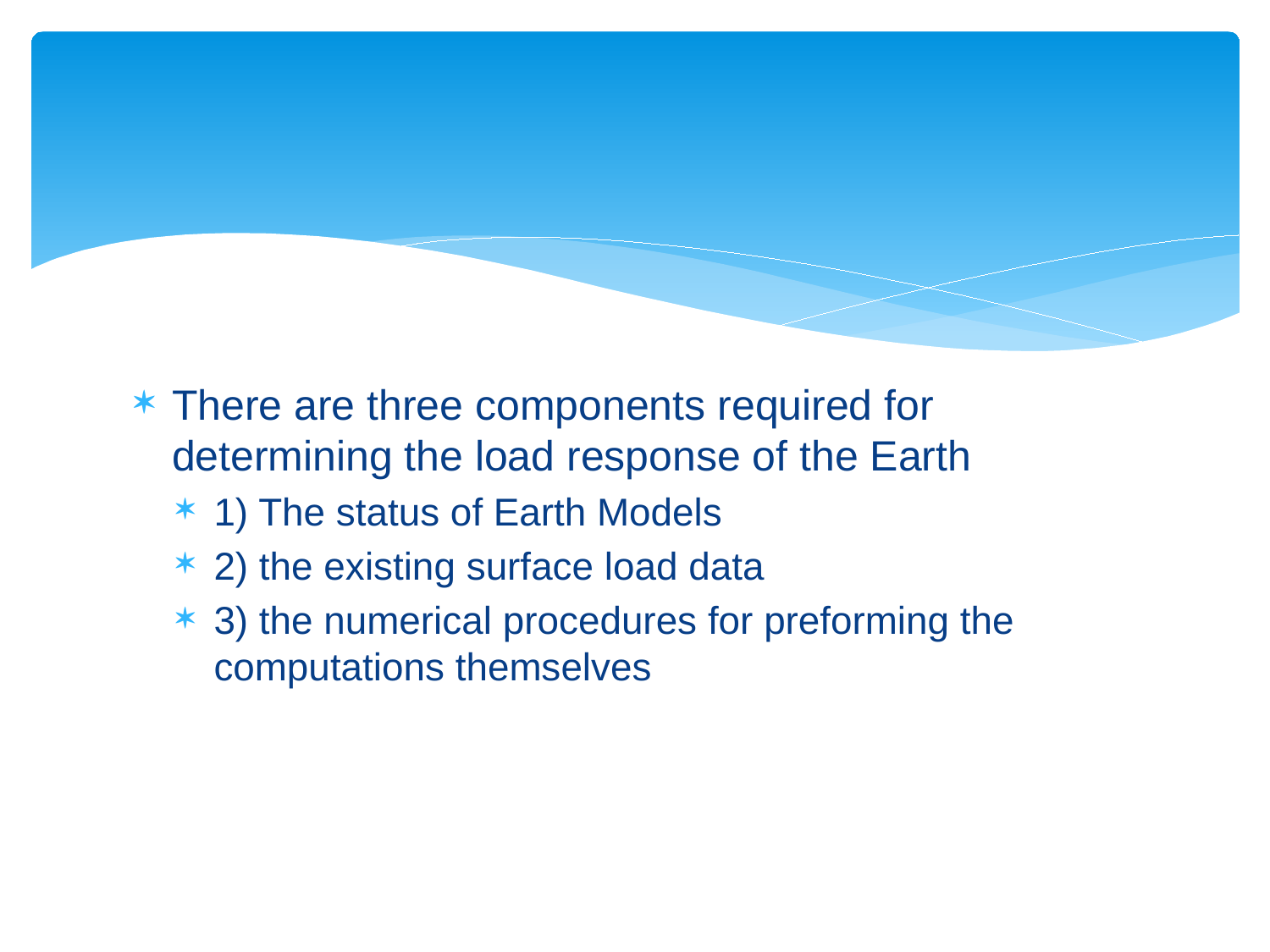

#
There are three components required for determining the load response of the Earth
1) The status of Earth Models
2) the existing surface load data
3) the numerical procedures for preforming the computations themselves